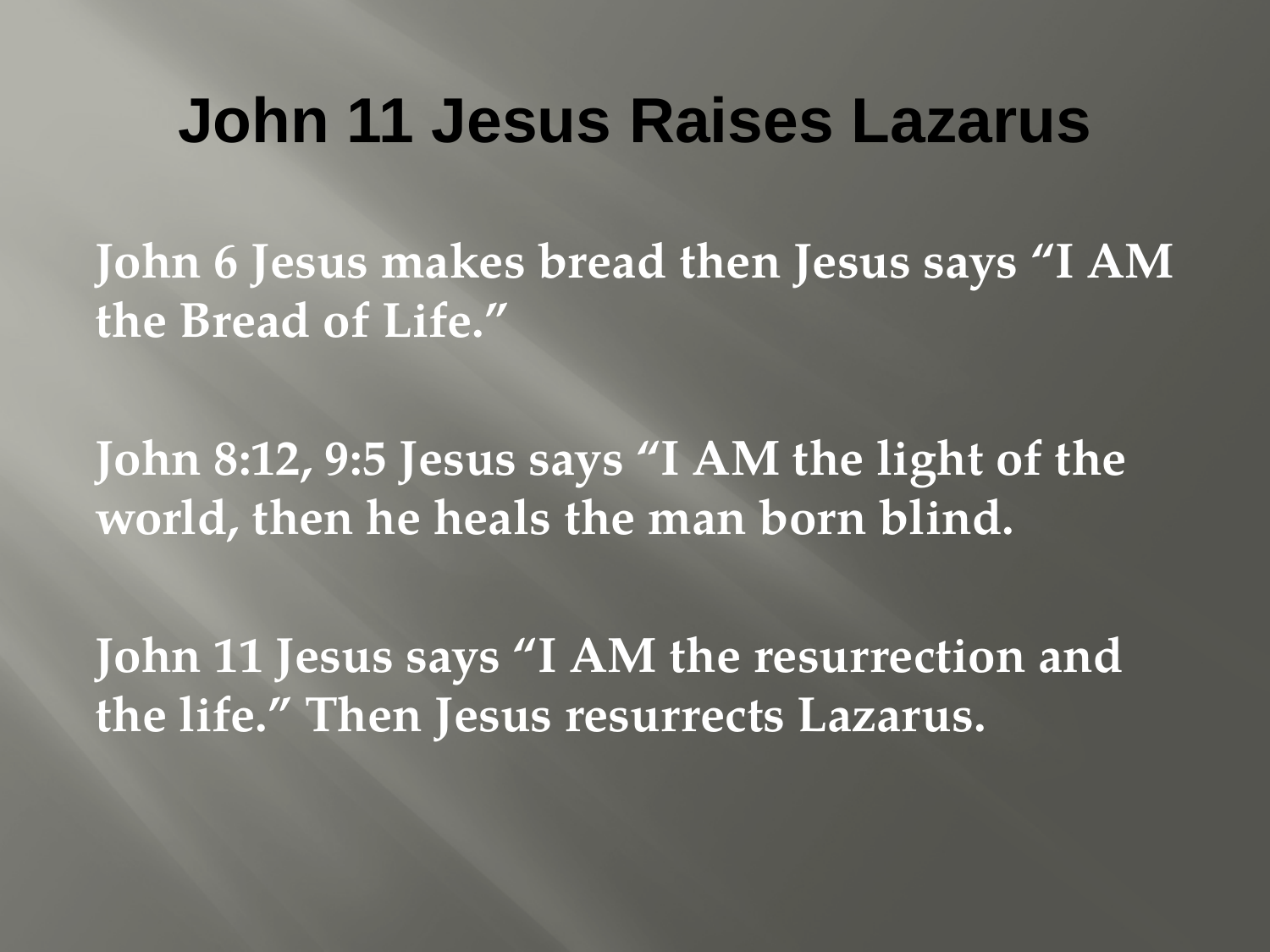

# John 11 Jesus Raises Lazarus
John 6 Jesus makes bread then Jesus says “I AM the Bread of Life.”

John 8:12, 9:5 Jesus says “I AM the light of the world, then he heals the man born blind.

John 11 Jesus says “I AM the resurrection and the life.” Then Jesus resurrects Lazarus.